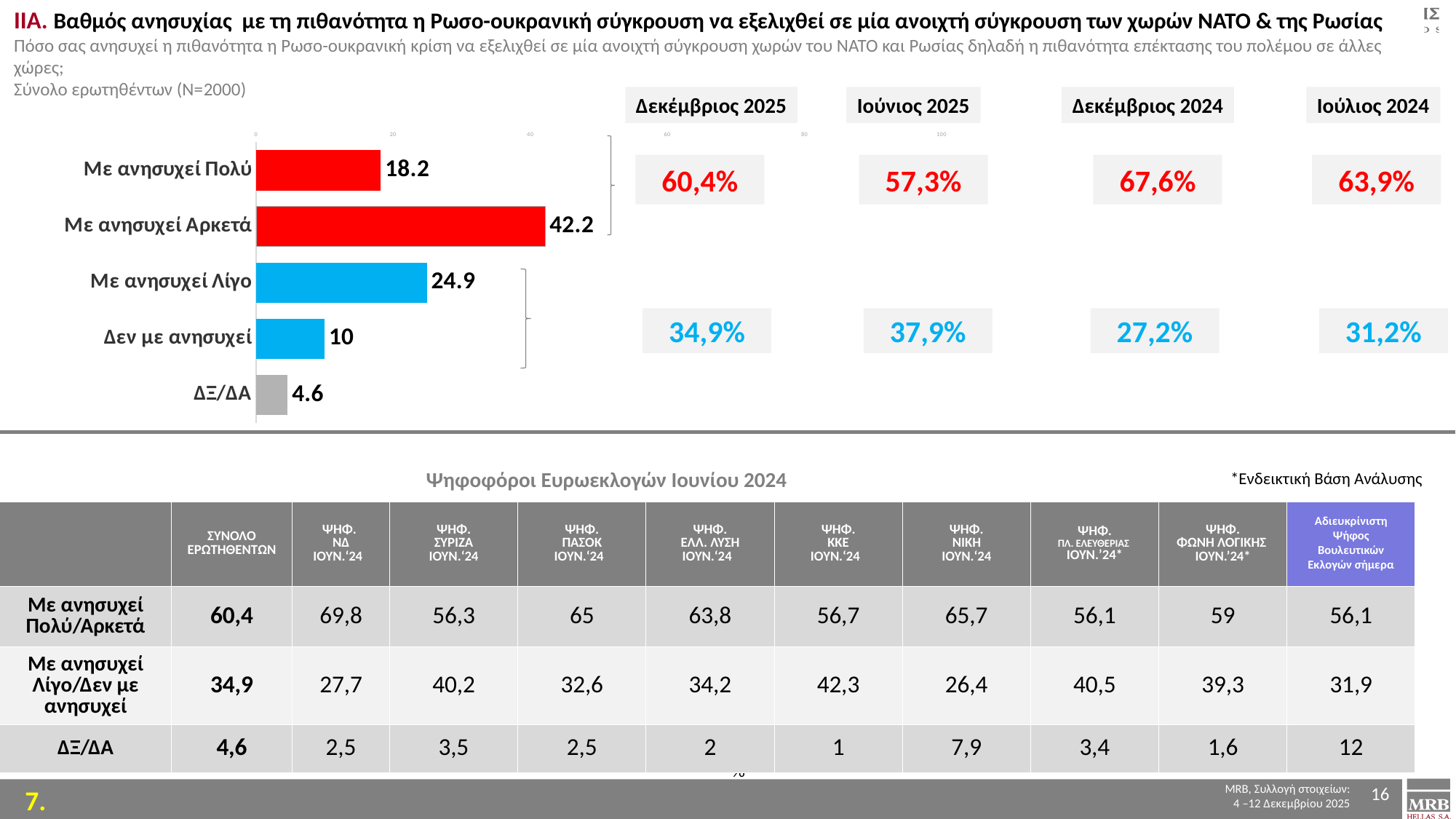

ΙΙΑ. Βαθμός ανησυχίας  με τη πιθανότητα η Ρωσο-ουκρανική σύγκρουση να εξελιχθεί σε μία ανοιχτή σύγκρουση των χωρών ΝΑΤΟ & της Ρωσίας Πόσο σας ανησυχεί η πιθανότητα η Ρωσο-ουκρανική κρίση να εξελιχθεί σε μία ανοιχτή σύγκρουση χωρών του ΝΑΤΟ και Ρωσίας δηλαδή η πιθανότητα επέκτασης του πολέμου σε άλλες χώρες;
Σύνολο ερωτηθέντων (Ν=2000)
Δεκέμβριος 2025
Ιούνιος 2025
Δεκέμβριος 2024
Ιούλιος 2024

### Chart

| Category | Ιουν-22 |
|---|---|
| Με ανησυχεί Πολύ | 18.2 |
| Με ανησυχεί Αρκετά | 42.2 |
| Με ανησυχεί Λίγο | 24.9 |
| Δεν με ανησυχεί | 10.0 |
| ΔΞ/ΔΑ | 4.6 |
60,4%
57,3%
67,6%
63,9%

34,9%
37,9%
27,2%
31,2%
Ψηφοφόροι Ευρωεκλογών Ιουνίου 2024
*Ενδεικτική Βάση Ανάλυσης
|  | ΣΥΝΟΛΟ ΕΡΩΤΗΘΕΝΤΩΝ | ΨΗΦ. NΔ ΙΟΥΝ.‘24 | ΨΗΦ. ΣΥΡΙΖΑ ΙΟΥΝ.‘24 | ΨΗΦ. ΠΑΣΟΚ ΙΟΥΝ.‘24 | ΨΗΦ. ΕΛΛ. ΛΥΣΗ ΙΟΥΝ.‘24 | ΨΗΦ. ΚΚΕ ΙΟΥΝ.‘24 | ΨΗΦ. ΝΙΚΗ ΙΟΥΝ.‘24 | ΨΗΦ. ΠΛ. ΕΛΕΥΘΕΡΙΑΣ ΙΟΥΝ.’24\* | ΨΗΦ. ΦΩΝΗ ΛΟΓΙΚΗΣ ΙΟΥΝ.’24\* | Αδιευκρίνιστη Ψήφος Βουλευτικών Εκλογών σήμερα |
| --- | --- | --- | --- | --- | --- | --- | --- | --- | --- | --- |
| Με ανησυχεί Πολύ/Αρκετά | 60,4 | 69,8 | 56,3 | 65 | 63,8 | 56,7 | 65,7 | 56,1 | 59 | 56,1 |
| Με ανησυχεί Λίγο/Δεν με ανησυχεί | 34,9 | 27,7 | 40,2 | 32,6 | 34,2 | 42,3 | 26,4 | 40,5 | 39,3 | 31,9 |
| ΔΞ/ΔΑ | 4,6 | 2,5 | 3,5 | 2,5 | 2 | 1 | 7,9 | 3,4 | 1,6 | 12 |
%
16